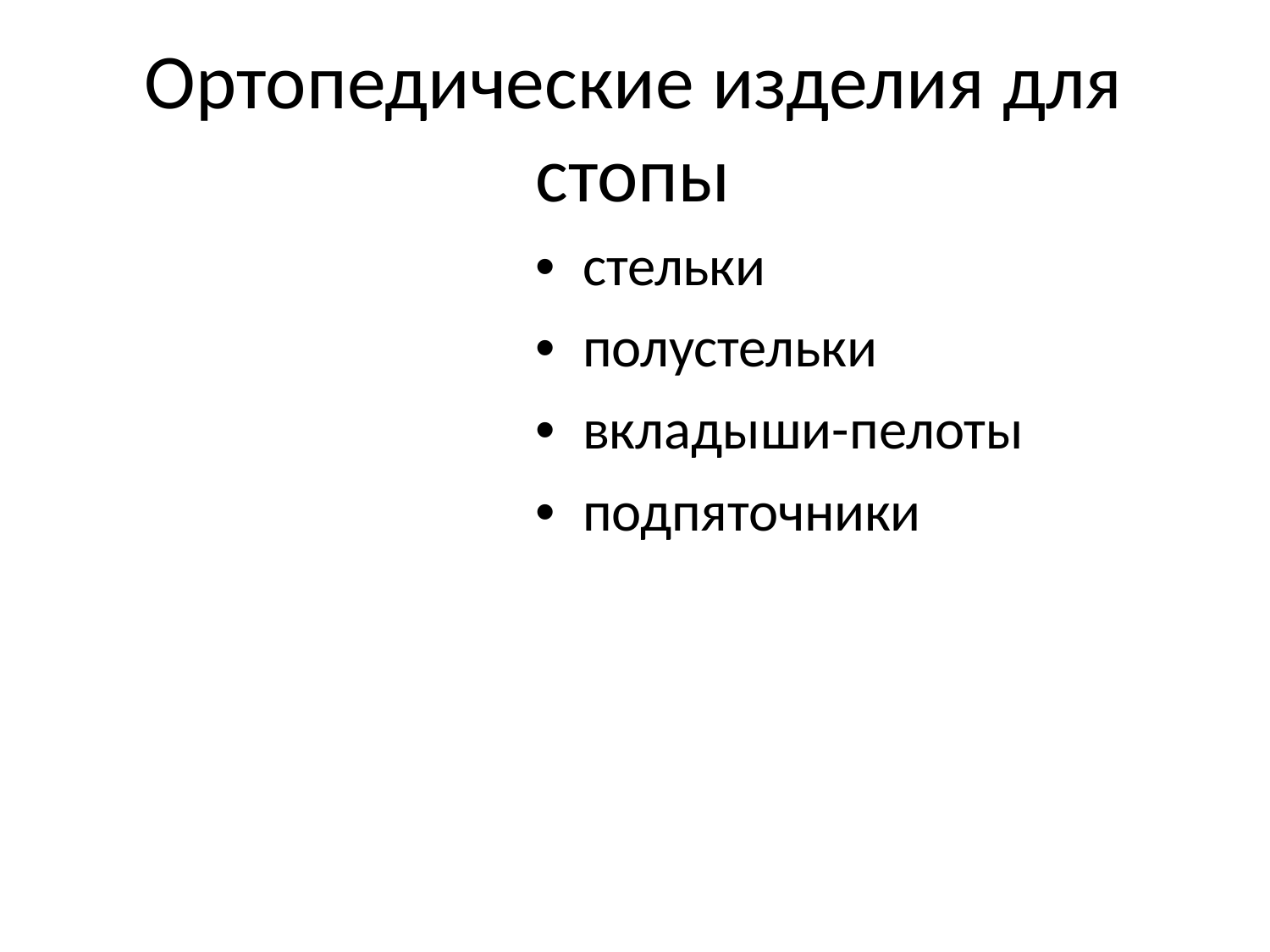

Ортопедические изделия для
стопы

• стельки

• полустельки

• вкладыши-пелоты

• подпяточники